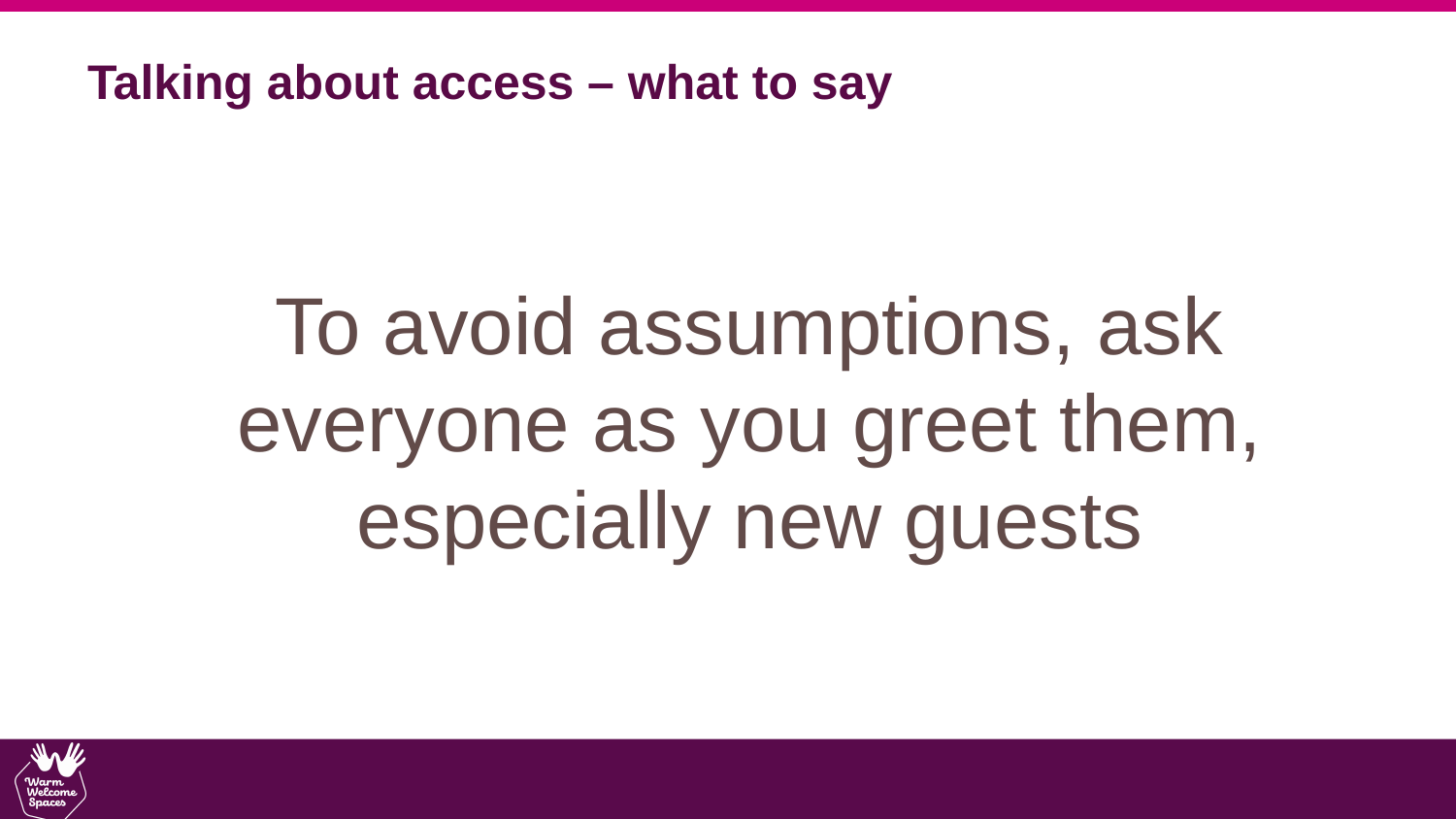

Talking about access – what to say
To avoid assumptions, ask everyone as you greet them, especially new guests